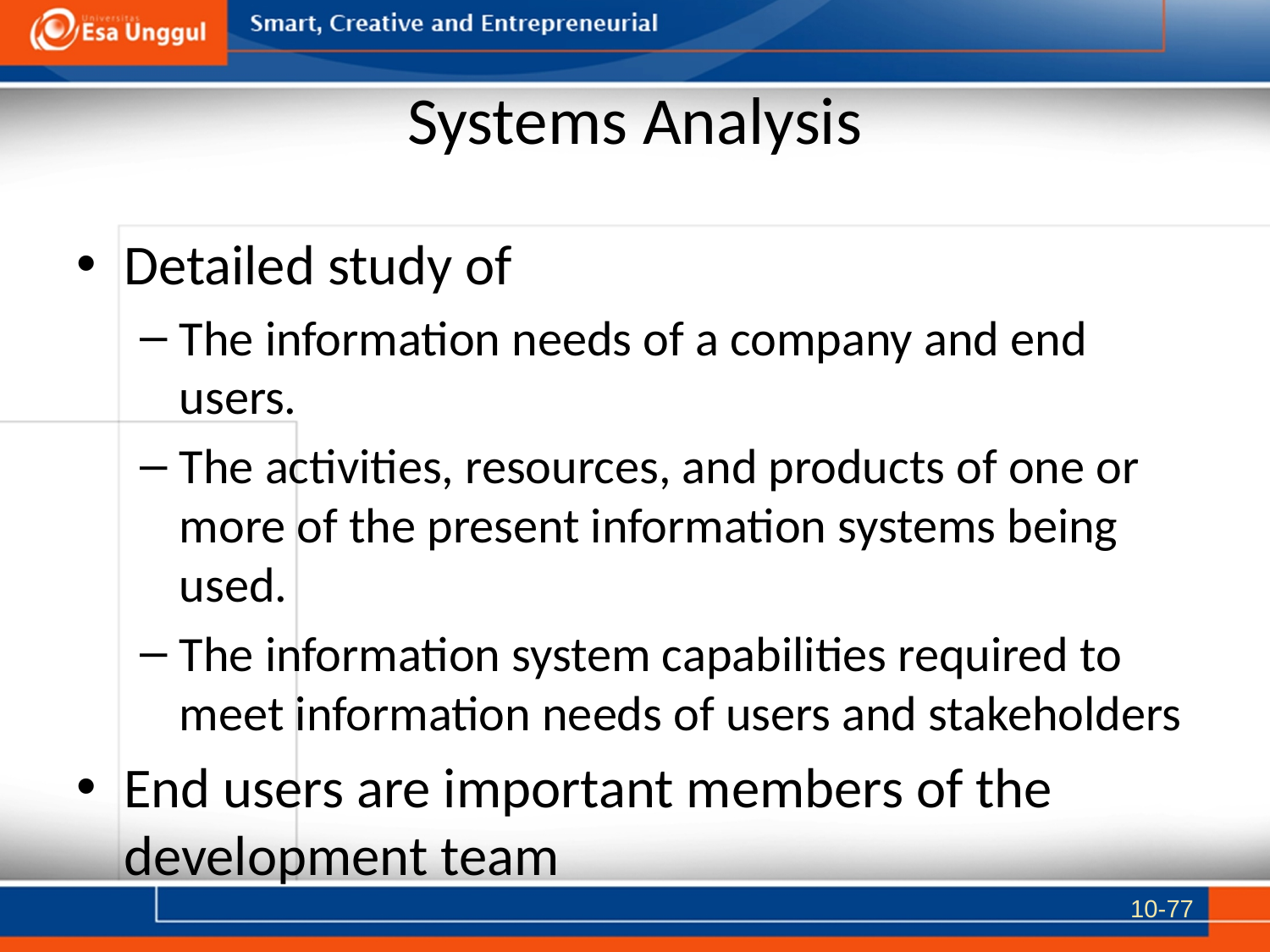

# Systems Analysis
Detailed study of
The information needs of a company and end users.
The activities, resources, and products of one or more of the present information systems being used.
The information system capabilities required to meet information needs of users and stakeholders
End users are important members of the development team
10-77